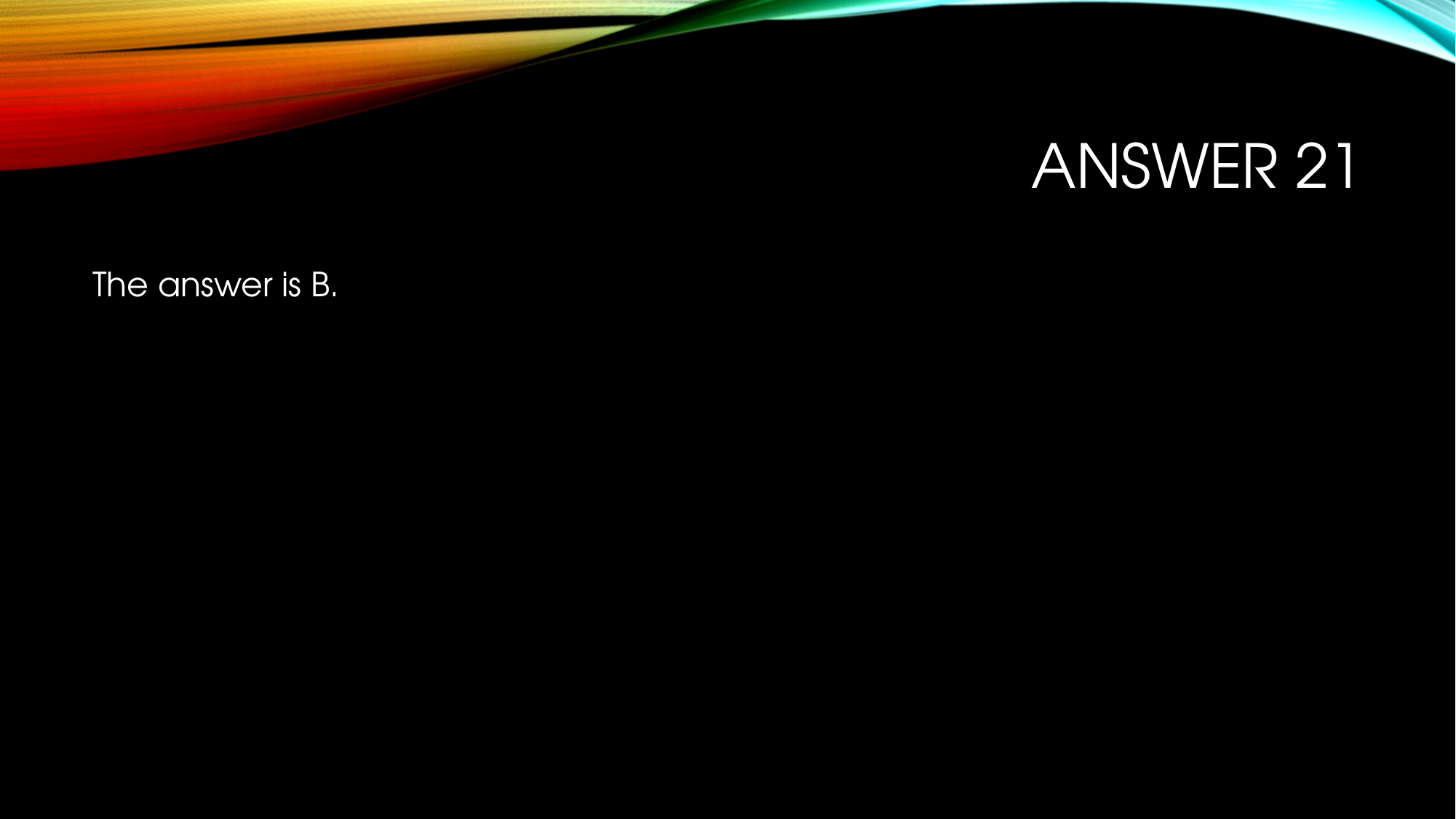

# Answer 21
The answer is B.